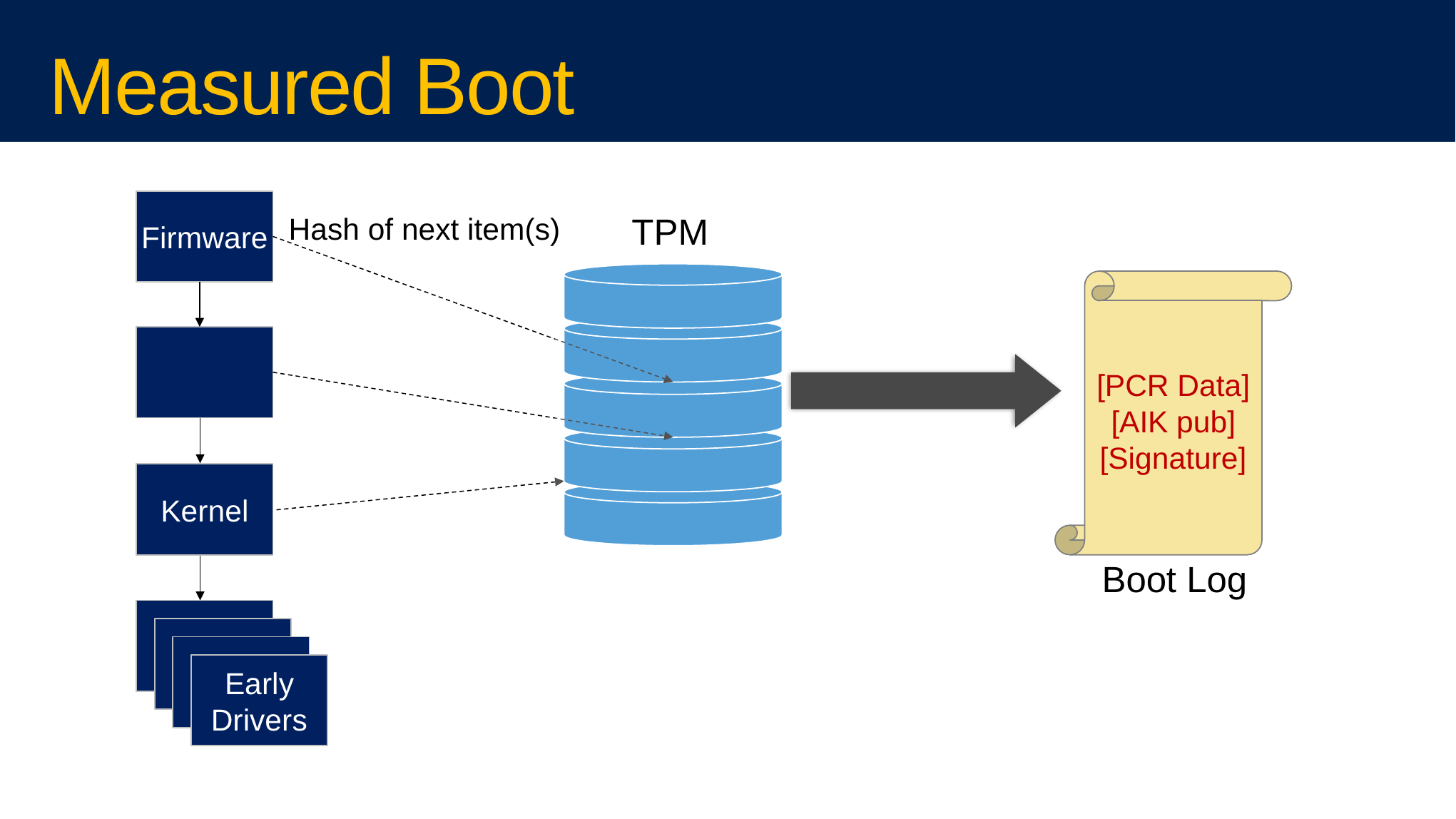

# Measured Boot
Firmware
TPM
Hash of next item(s)

[PCR Data]
[AIK pub]
[Signature]

Boot Loader

Kernel

Boot Log

Early Drivers